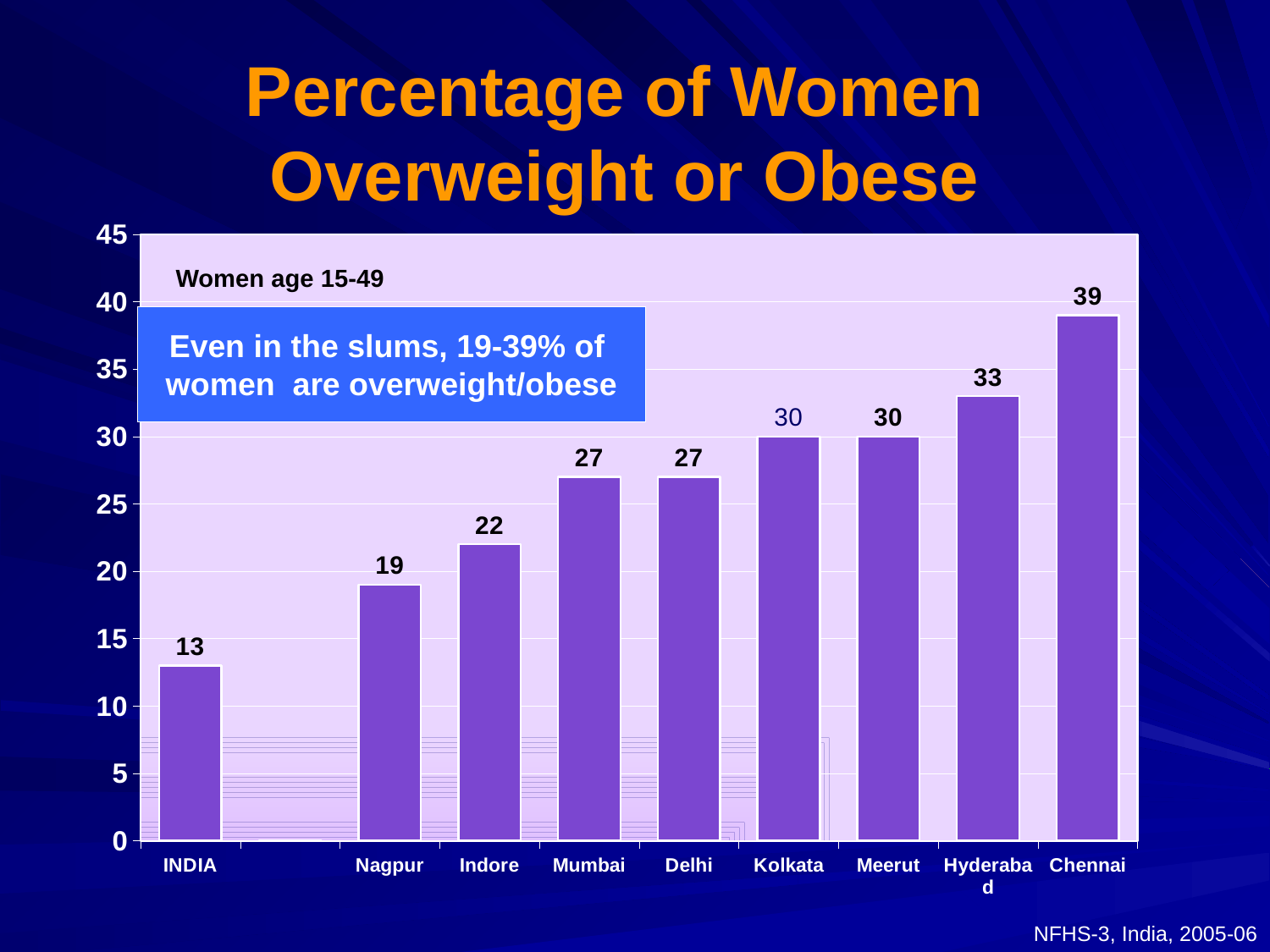

Percentage of Women
Overweight or Obese

### Chart

| Category | Women |
|---|---|
| INDIA | 13.0 |
|     | 0.0 |
| Nagpur | 19.0 |
| Indore | 22.0 |
| Mumbai | 27.0 |
| Delhi | 27.0 |
| Kolkata | 30.0 |
| Meerut | 30.0 |
| Hyderabad | 33.0 |
| Chennai | 39.0 |
Women age 15-49
Even in the slums, 19-39% of
women  are overweight/obese